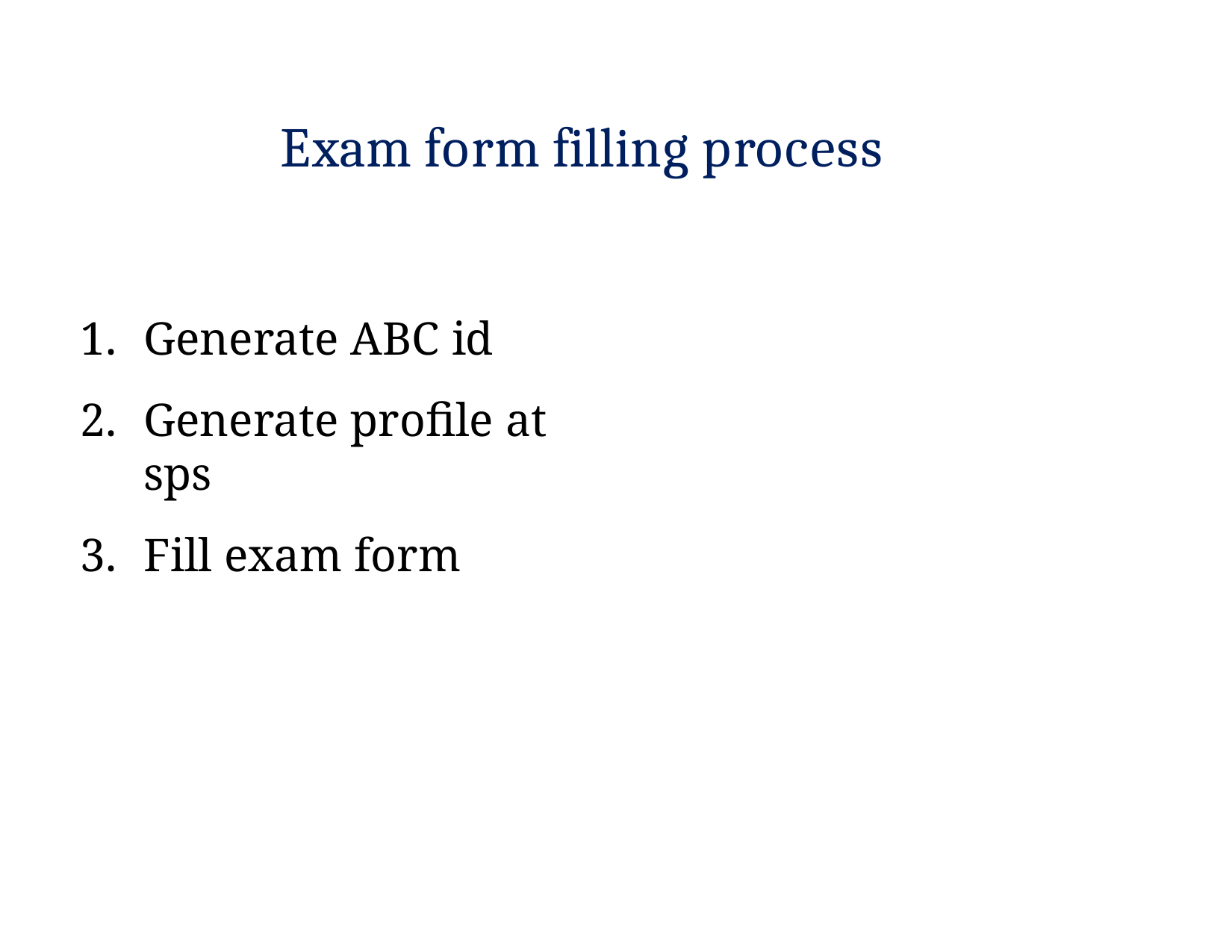

# Exam form filling process
Generate ABC id
Generate profile at sps
Fill exam form